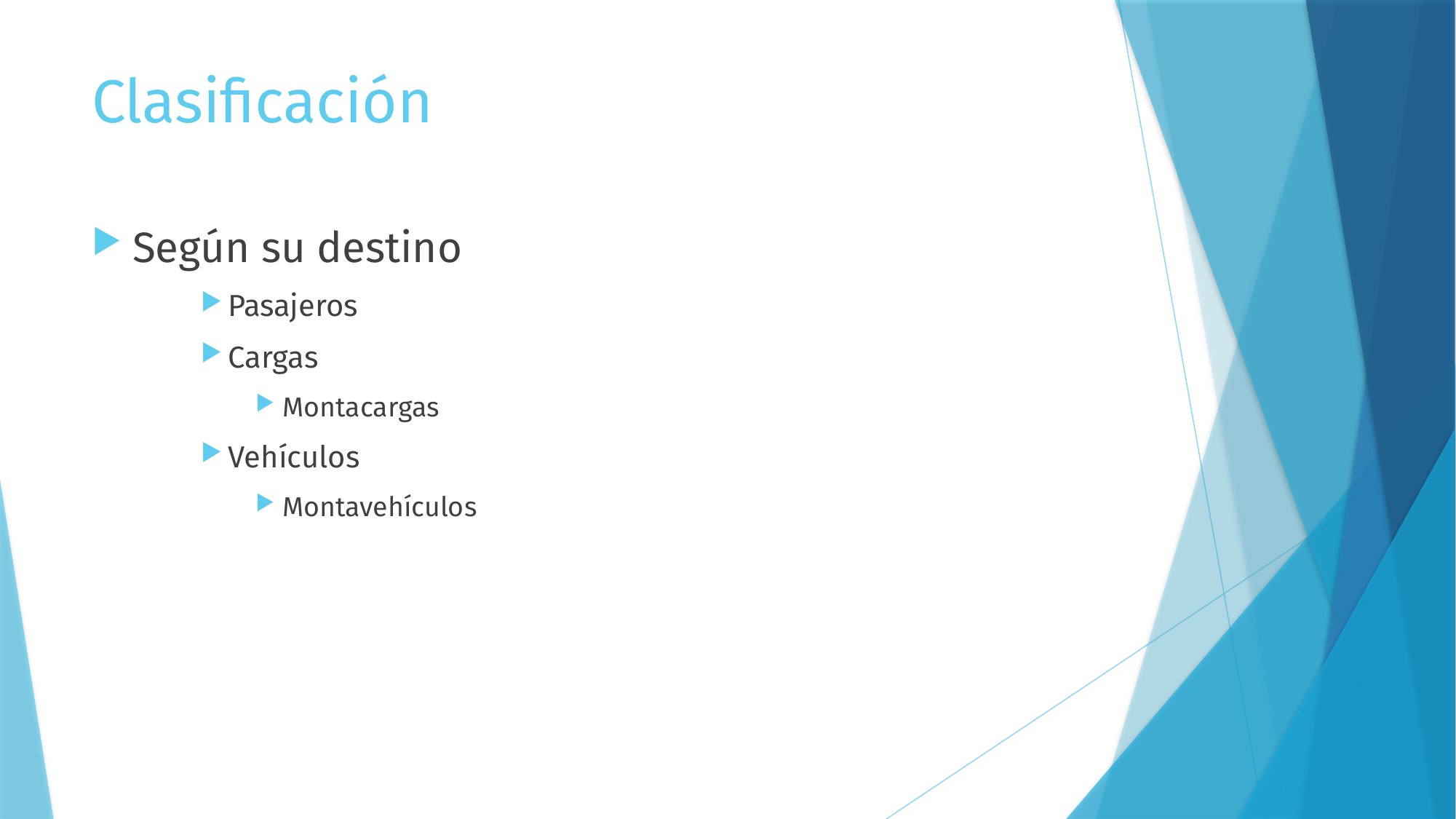

# Clasificación
Según su destino
Pasajeros
Cargas
Montacargas
Vehículos
Montavehículos